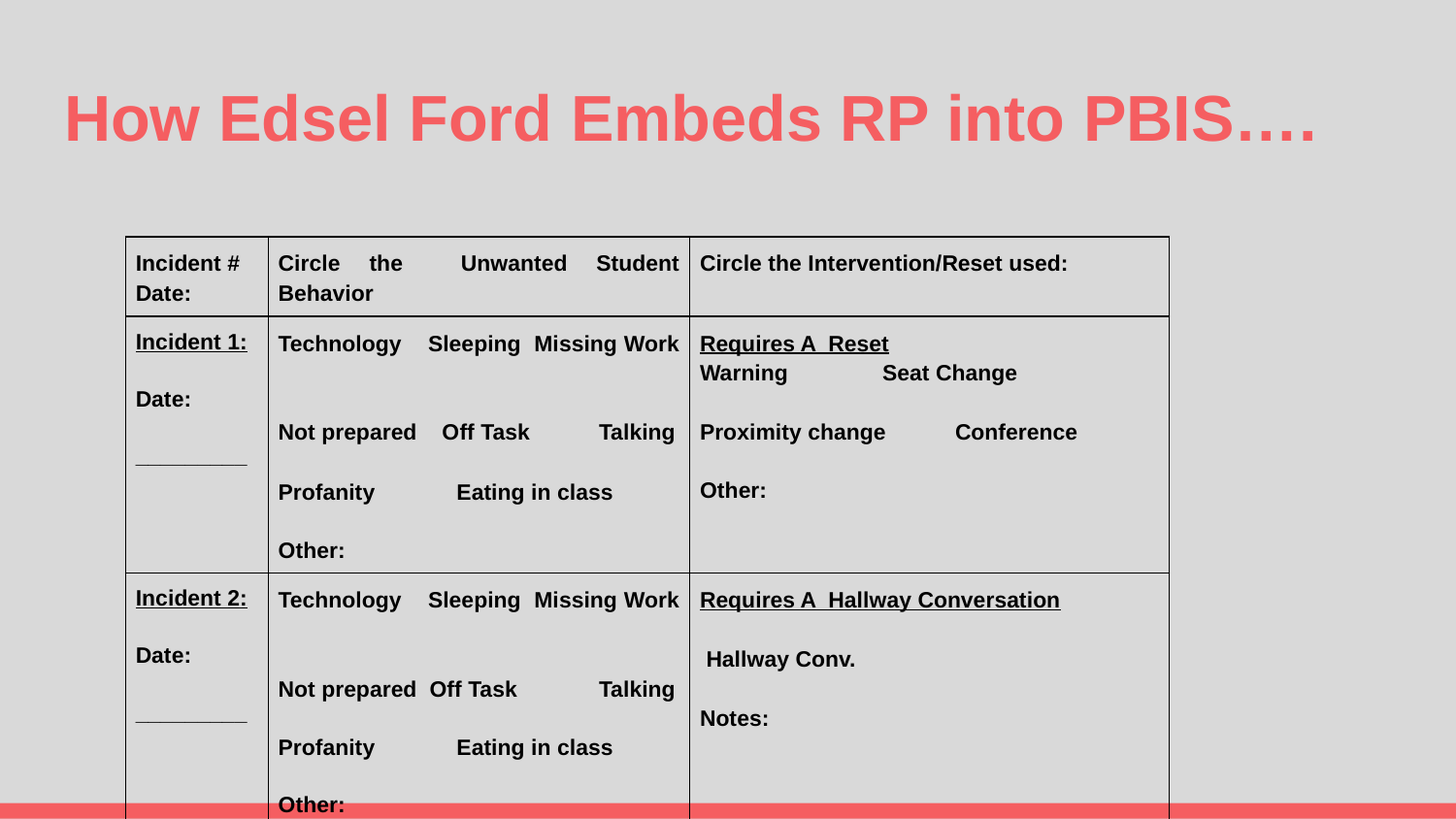

# How Edsel Ford Embeds RP into PBIS….
| Incident # Date: | Circle the Unwanted Student Behavior | Circle the Intervention/Reset used: |  |
| --- | --- | --- | --- |
| Incident 1: Date: \_\_\_\_\_\_\_\_\_ | Technology Sleeping Missing Work Not prepared Off Task Talking Profanity Eating in class Other: | Requires A Reset Warning Seat Change Proximity change Conference Other: |  |
| Incident 2: Date: \_\_\_\_\_\_\_\_\_ | Technology Sleeping Missing Work Not prepared Off Task Talking Profanity Eating in class Other: | Requires A Hallway Conversation Hallway Conv. Notes: |  |